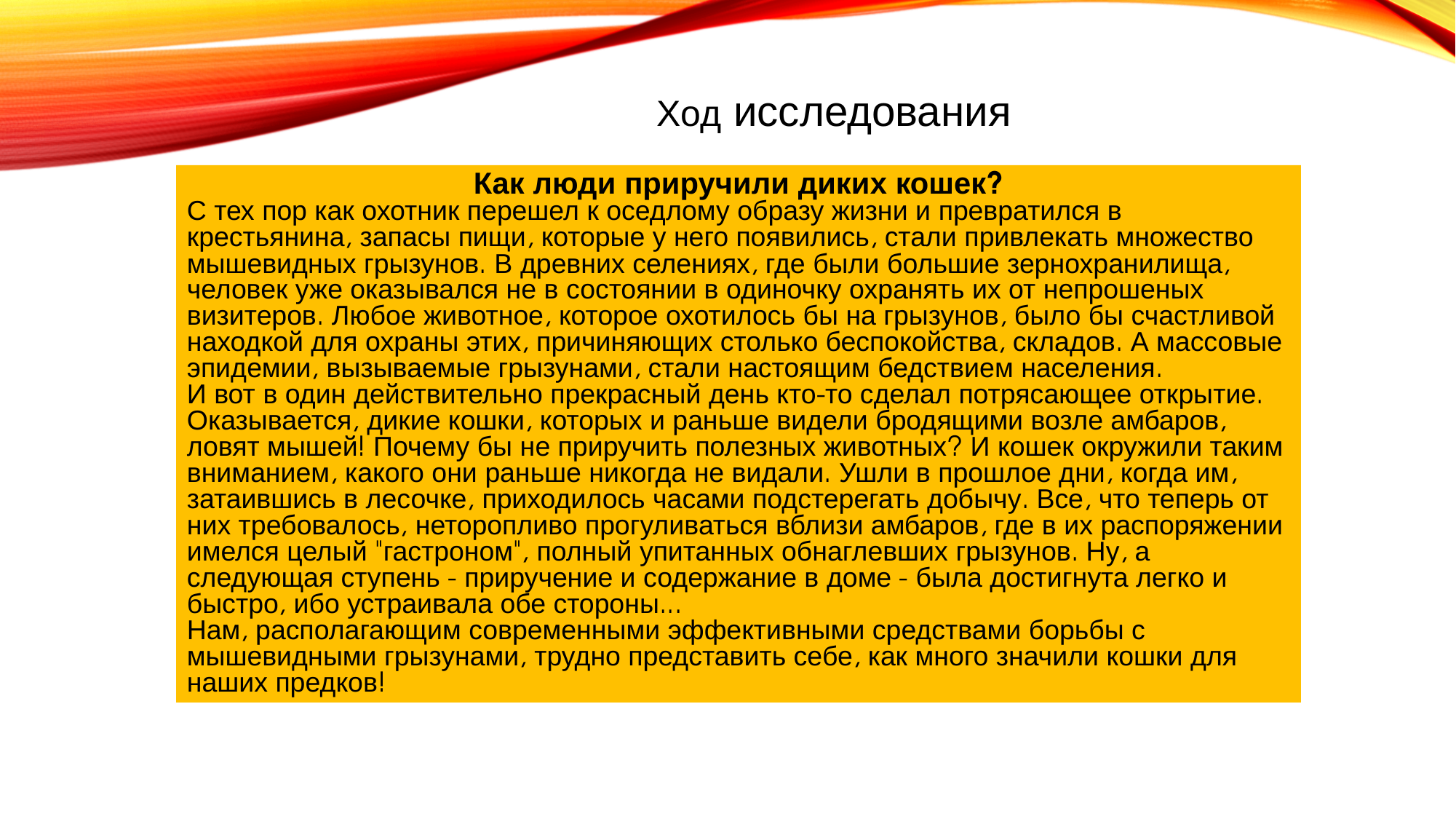

Ход исследования
Как люди приручили диких кошек?
С тех пор как охотник перешел к оседлому образу жизни и превратился в крестьянина, запасы пищи, которые у него появились, стали привлекать множество мышевидных грызунов. В древних селениях, где были большие зернохранилища, человек уже оказывался не в состоянии в одиночку охранять их от непрошеных визитеров. Любое животное, которое охотилось бы на грызунов, было бы счастливой находкой для охраны этих, причиняющих столько беспокойства, складов. А массовые эпидемии, вызываемые грызунами, стали настоящим бедствием населения.
И вот в один действительно прекрасный день кто-то сделал потрясающее открытие. Оказывается, дикие кошки, которых и раньше видели бродящими возле амбаров, ловят мышей! Почему бы не приручить полезных животных? И кошек окружили таким вниманием, какого они раньше никогда не видали. Ушли в прошлое дни, когда им, затаившись в лесочке, приходилось часами подстерегать добычу. Все, что теперь от них требовалось, неторопливо прогуливаться вблизи амбаров, где в их распоряжении имелся целый "гастроном", полный упитанных обнаглевших грызунов. Ну, а следующая ступень - приручение и содержание в доме - была достигнута легко и быстро, ибо устраивала обе стороны...
Нам, располагающим современными эффективными средствами борьбы с мышевидными грызунами, трудно представить себе, как много значили кошки для наших предков!